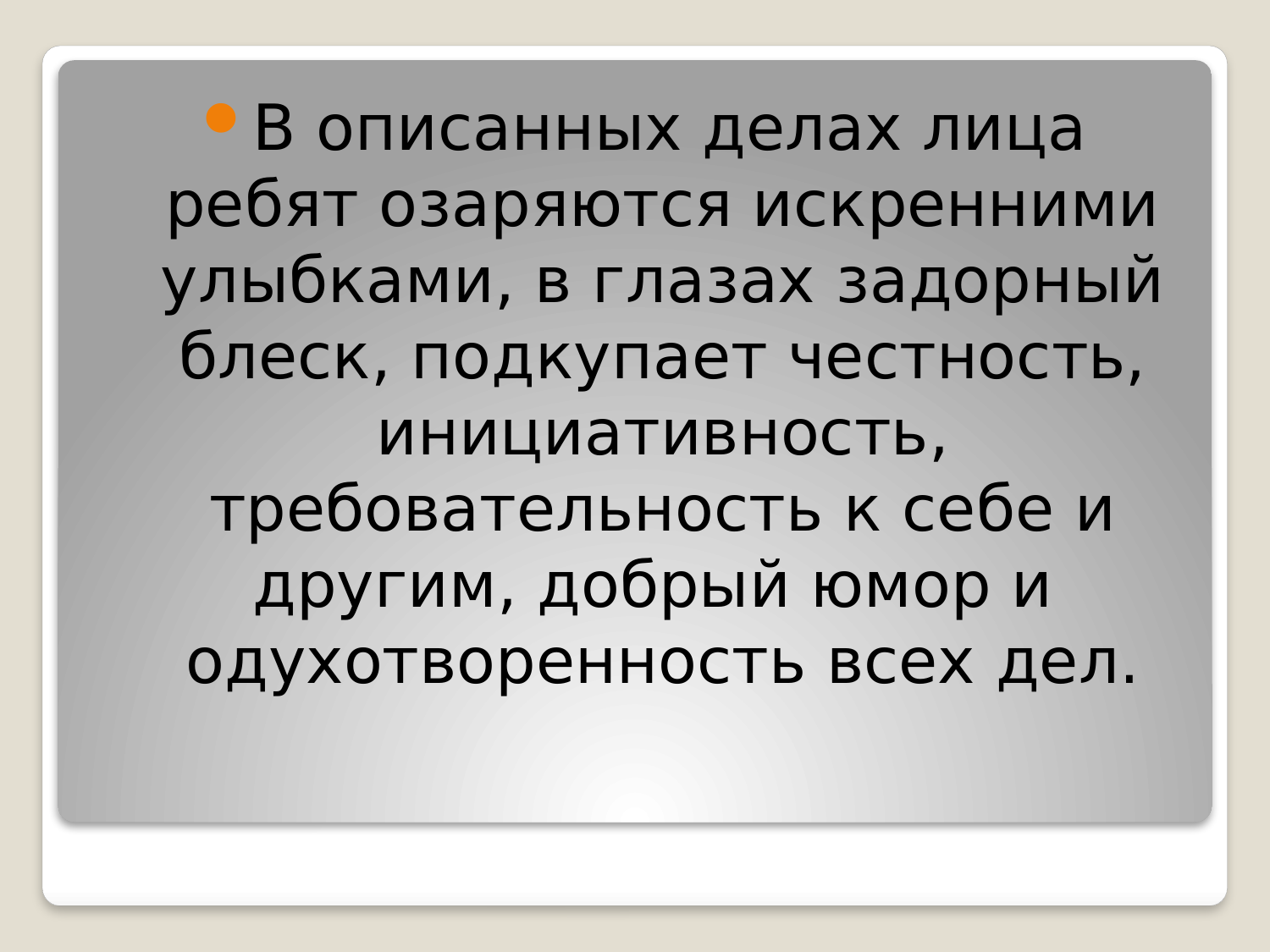

В описанных делах лица ребят озаряются искренними улыбками, в глазах задорный блеск, подкупает честность, инициативность, требовательность к себе и другим, добрый юмор и  одухотворенность всех дел.